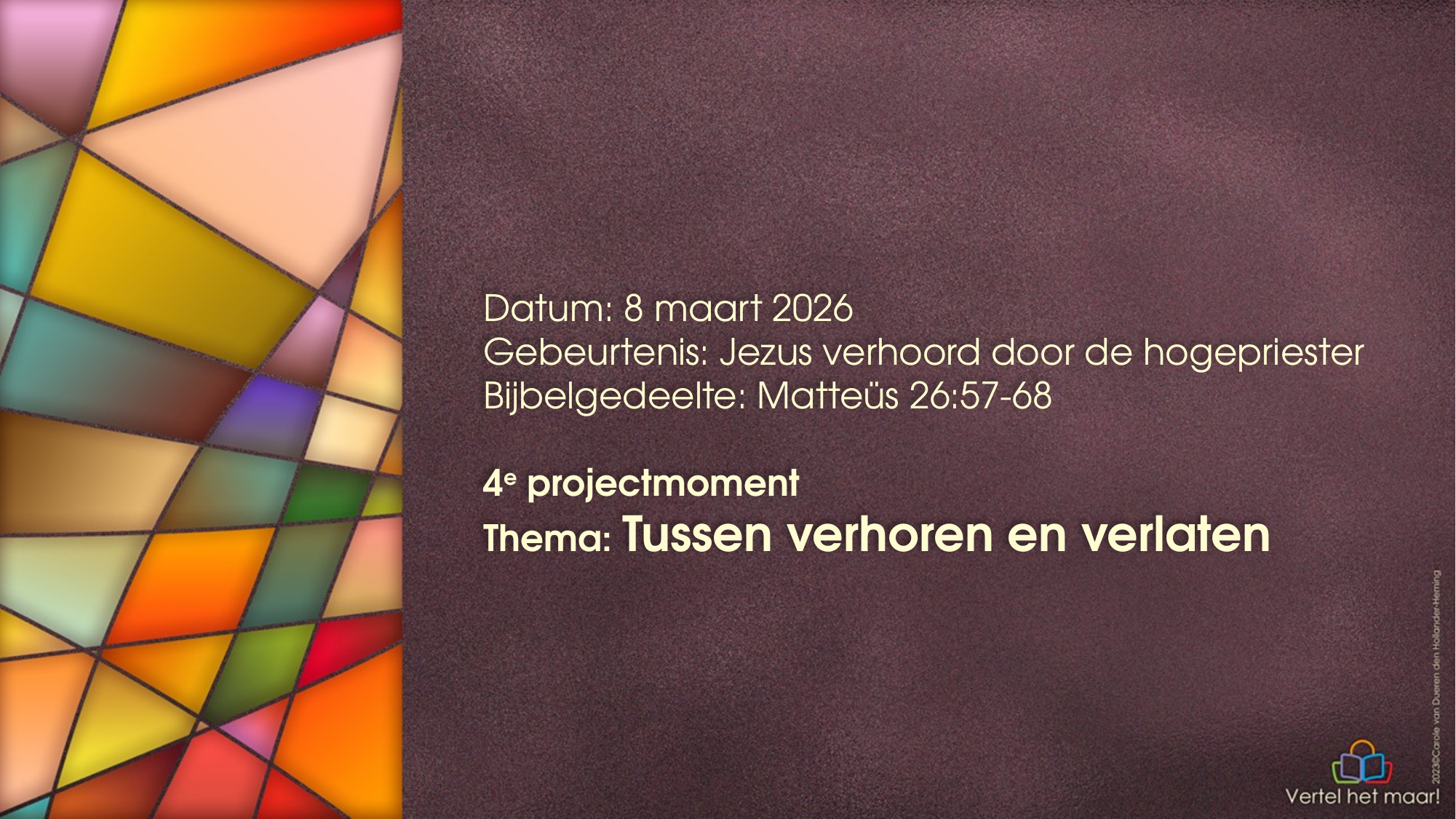

Datum: 8 maart 2026
Gebeurtenis: Jezus verhoord door de hogepriester
Bijbelgedeelte: Matteüs 26:57-68

4e projectmoment
Thema: Tussen verhoren en verlaten